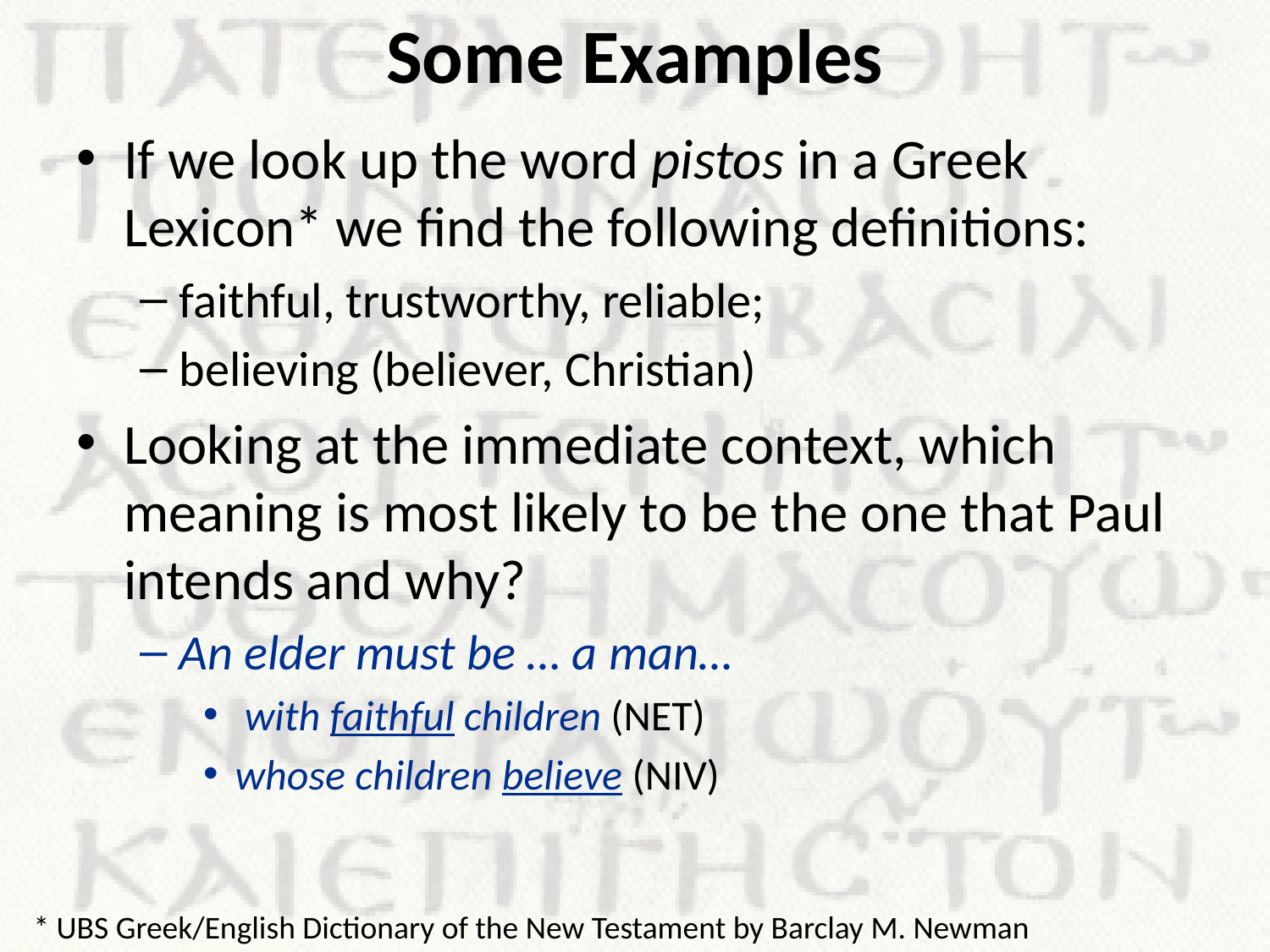

# Some Examples
If we look up the word pistos in a Greek Lexicon* we find the following definitions:
faithful, trustworthy, reliable;
believing (believer, Christian)
Looking at the immediate context, which meaning is most likely to be the one that Paul intends and why?
An elder must be … a man…
 with faithful children (NET)
whose children believe (NIV)
* UBS Greek/English Dictionary of the New Testament by Barclay M. Newman